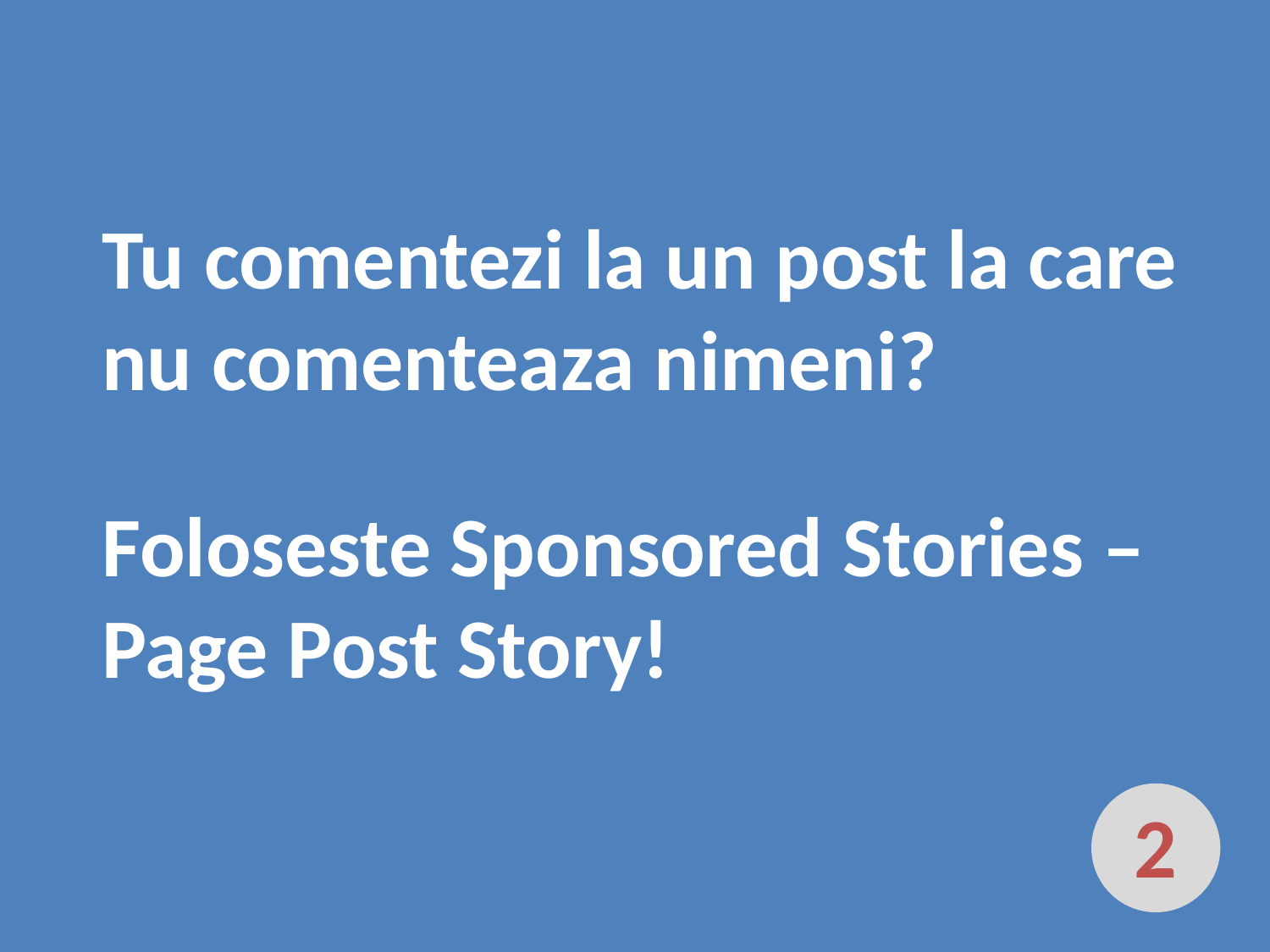

Tu comentezi la un post la care nu comenteaza nimeni?
Foloseste Sponsored Stories – Page Post Story!

2